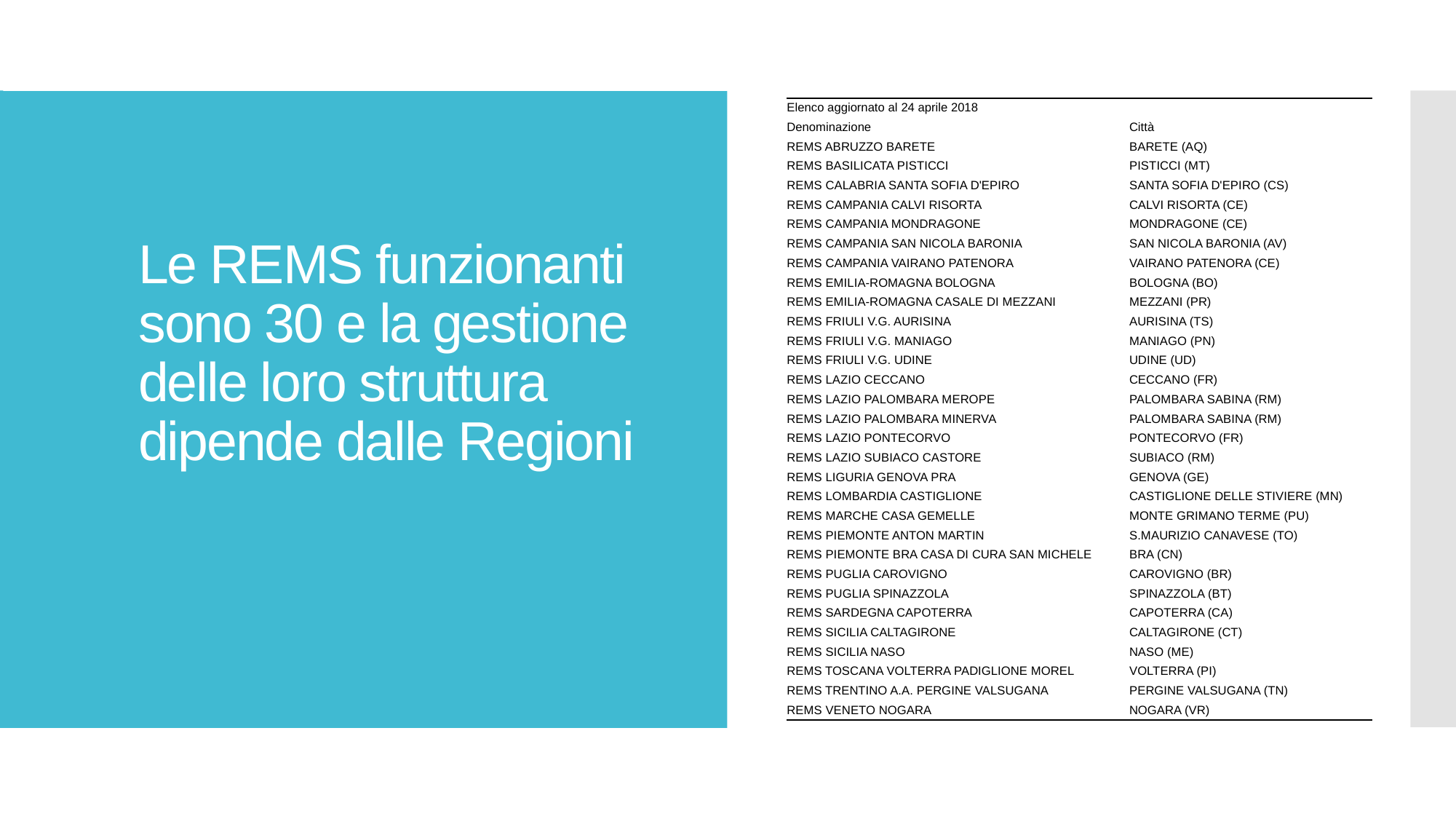

| Elenco aggiornato al 24 aprile 2018 |  |
| --- | --- |
| Denominazione | Città |
| REMS ABRUZZO BARETE | BARETE (AQ) |
| REMS BASILICATA PISTICCI | PISTICCI (MT) |
| REMS CALABRIA SANTA SOFIA D'EPIRO | SANTA SOFIA D'EPIRO (CS) |
| REMS CAMPANIA CALVI RISORTA | CALVI RISORTA (CE) |
| REMS CAMPANIA MONDRAGONE | MONDRAGONE (CE) |
| REMS CAMPANIA SAN NICOLA BARONIA | SAN NICOLA BARONIA (AV) |
| REMS CAMPANIA VAIRANO PATENORA | VAIRANO PATENORA (CE) |
| REMS EMILIA-ROMAGNA BOLOGNA | BOLOGNA (BO) |
| REMS EMILIA-ROMAGNA CASALE DI MEZZANI | MEZZANI (PR) |
| REMS FRIULI V.G. AURISINA | AURISINA (TS) |
| REMS FRIULI V.G. MANIAGO | MANIAGO (PN) |
| REMS FRIULI V.G. UDINE | UDINE (UD) |
| REMS LAZIO CECCANO | CECCANO (FR) |
| REMS LAZIO PALOMBARA MEROPE | PALOMBARA SABINA (RM) |
| REMS LAZIO PALOMBARA MINERVA | PALOMBARA SABINA (RM) |
| REMS LAZIO PONTECORVO | PONTECORVO (FR) |
| REMS LAZIO SUBIACO CASTORE | SUBIACO (RM) |
| REMS LIGURIA GENOVA PRA | GENOVA (GE) |
| REMS LOMBARDIA CASTIGLIONE | CASTIGLIONE DELLE STIVIERE (MN) |
| REMS MARCHE CASA GEMELLE | MONTE GRIMANO TERME (PU) |
| REMS PIEMONTE ANTON MARTIN | S.MAURIZIO CANAVESE (TO) |
| REMS PIEMONTE BRA CASA DI CURA SAN MICHELE | BRA (CN) |
| REMS PUGLIA CAROVIGNO | CAROVIGNO (BR) |
| REMS PUGLIA SPINAZZOLA | SPINAZZOLA (BT) |
| REMS SARDEGNA CAPOTERRA | CAPOTERRA (CA) |
| REMS SICILIA CALTAGIRONE | CALTAGIRONE (CT) |
| REMS SICILIA NASO | NASO (ME) |
| REMS TOSCANA VOLTERRA PADIGLIONE MOREL | VOLTERRA (PI) |
| REMS TRENTINO A.A. PERGINE VALSUGANA | PERGINE VALSUGANA (TN) |
| REMS VENETO NOGARA | NOGARA (VR) |
# Le REMS funzionanti sono 30 e la gestione delle loro struttura dipende dalle Regioni